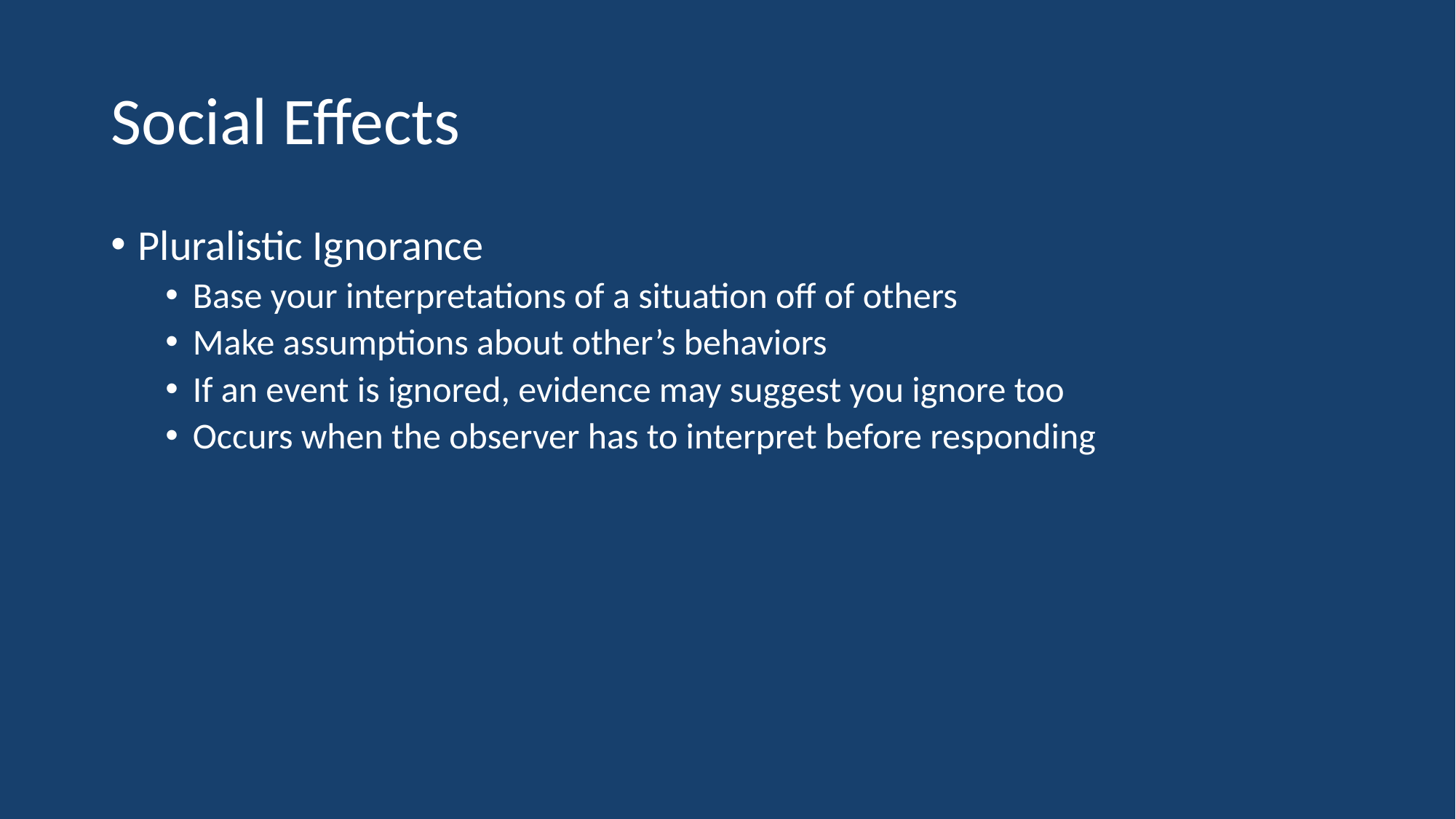

# Social Effects
Pluralistic Ignorance
Base your interpretations of a situation off of others
Make assumptions about other’s behaviors
If an event is ignored, evidence may suggest you ignore too
Occurs when the observer has to interpret before responding